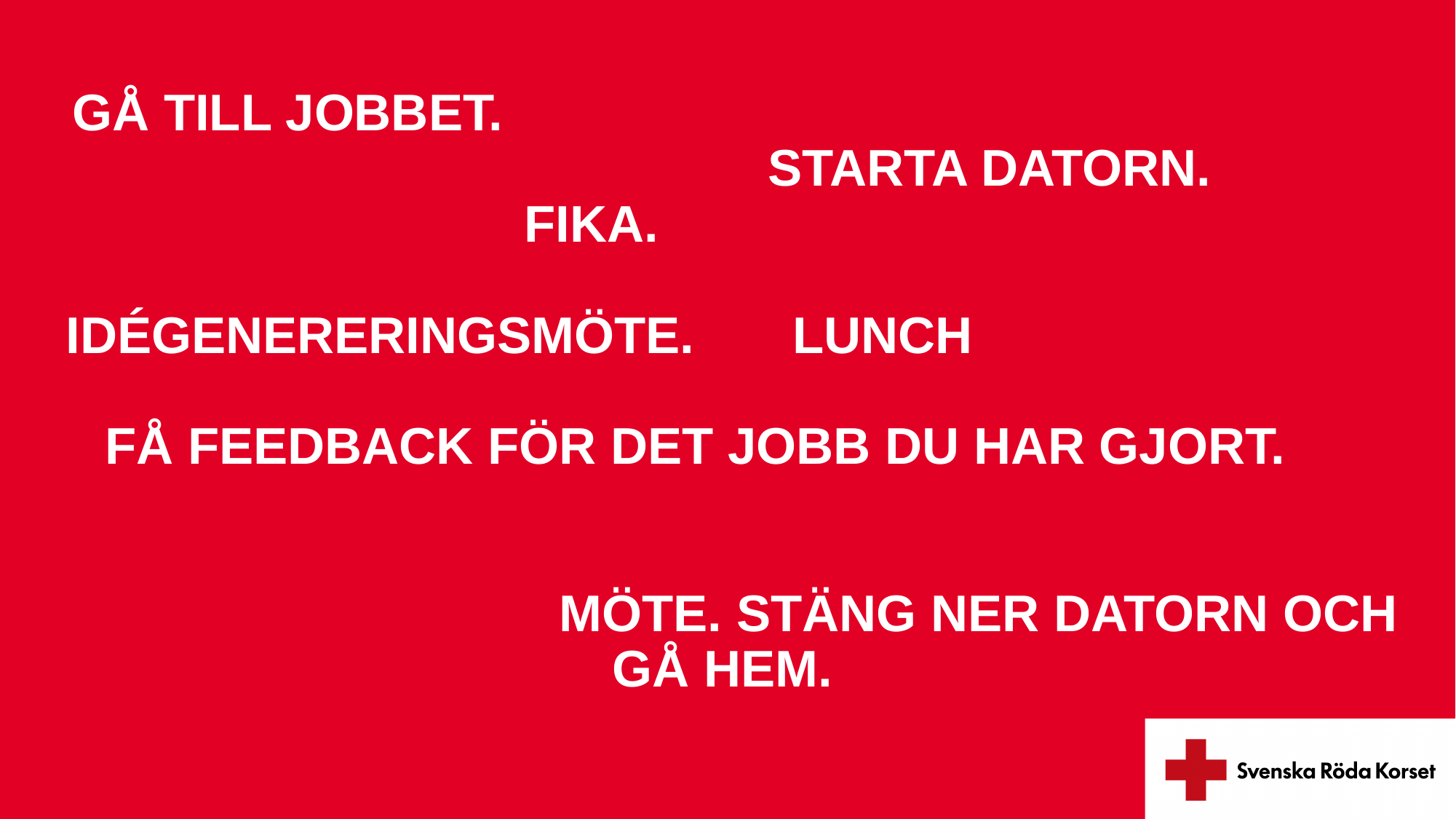

# GÅ TILL JOBBET. BLI HÄLSAD PÅ OCH TILLFRÅGAD OM HUR DIN HELG VAR. STARTA DATORN. BLI INBJUDEN TILL FIKA. BLI TILLFRÅGAD OM DINA ÅSIKTER OCH PERSPEKTIV UNDER GRUPPENS IDÉGENERERINGSMÖTE. ÄT LUNCH MED DINA KOLL FÅ FEEDBACK FÖR DET JOBB DU HAR GJORT. FÅ UPPSKATTNING FRÅN DINA KOLLEGOR FÖR DE IDÉER DU PRESENTERADE UNDER EFTERMIDDAGENS MÖTE. STÄNG NER DATORN OCH GÅ HEM.